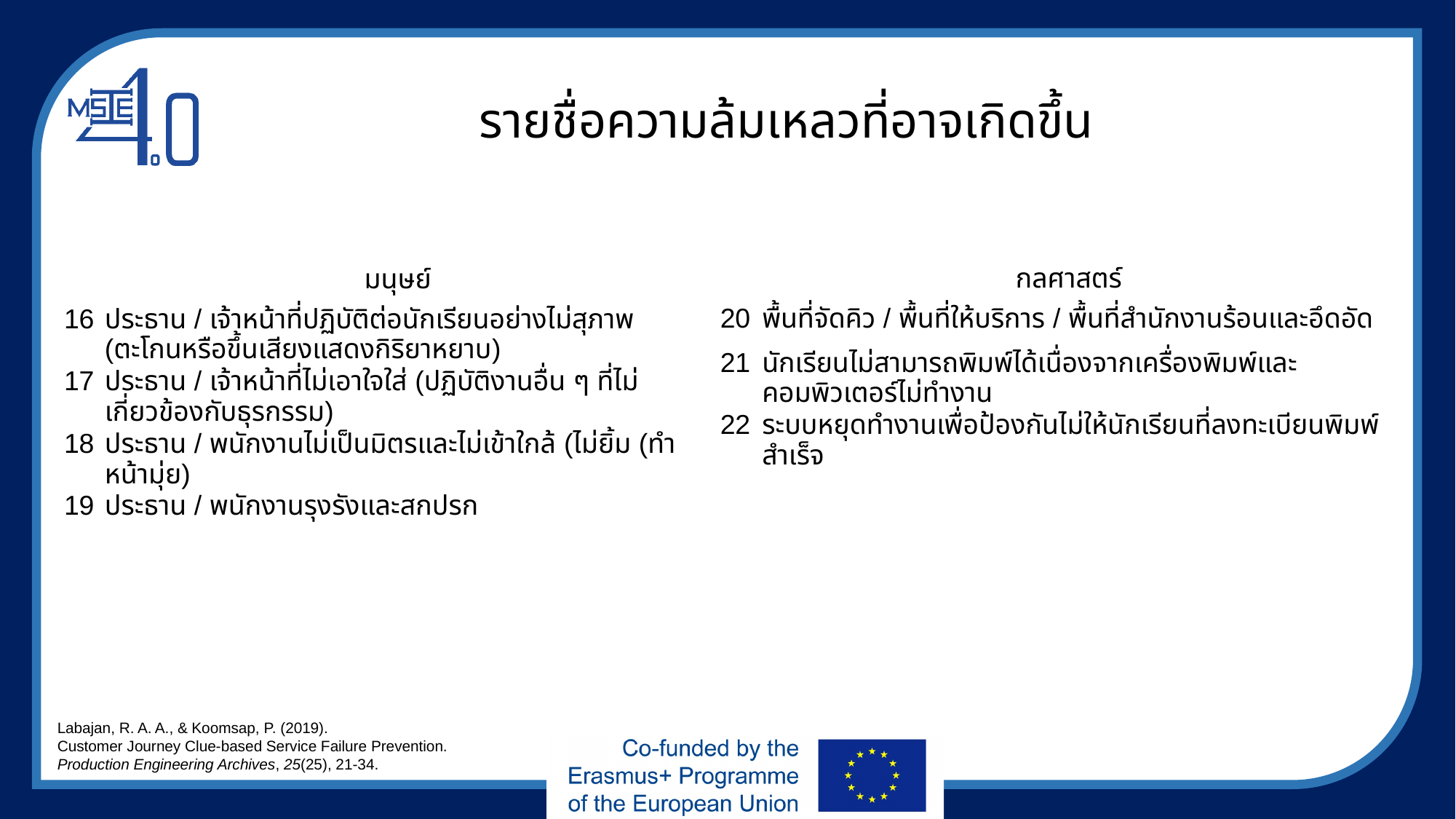

รายชื่อความล้มเหลวที่อาจเกิดขึ้น
|  | กลศาสตร์ |
| --- | --- |
| 20 | พื้นที่จัดคิว / พื้นที่ให้บริการ / พื้นที่สำนักงานร้อนและอึดอัด |
| 21 | นักเรียนไม่สามารถพิมพ์ได้เนื่องจากเครื่องพิมพ์และคอมพิวเตอร์ไม่ทำงาน |
| 22 | ระบบหยุดทำงานเพื่อป้องกันไม่ให้นักเรียนที่ลงทะเบียนพิมพ์สำเร็จ |
|  | มนุษย์ |
| --- | --- |
| 16 | ประธาน / เจ้าหน้าที่ปฏิบัติต่อนักเรียนอย่างไม่สุภาพ (ตะโกนหรือขึ้นเสียงแสดงกิริยาหยาบ) |
| 17 | ประธาน / เจ้าหน้าที่ไม่เอาใจใส่ (ปฏิบัติงานอื่น ๆ ที่ไม่เกี่ยวข้องกับธุรกรรม) |
| 18 | ประธาน / พนักงานไม่เป็นมิตรและไม่เข้าใกล้ (ไม่ยิ้ม (ทำหน้ามุ่ย) |
| 19 | ประธาน / พนักงานรุงรังและสกปรก |
Labajan, R. A. A., & Koomsap, P. (2019).
Customer Journey Clue-based Service Failure Prevention.
Production Engineering Archives, 25(25), 21-34.